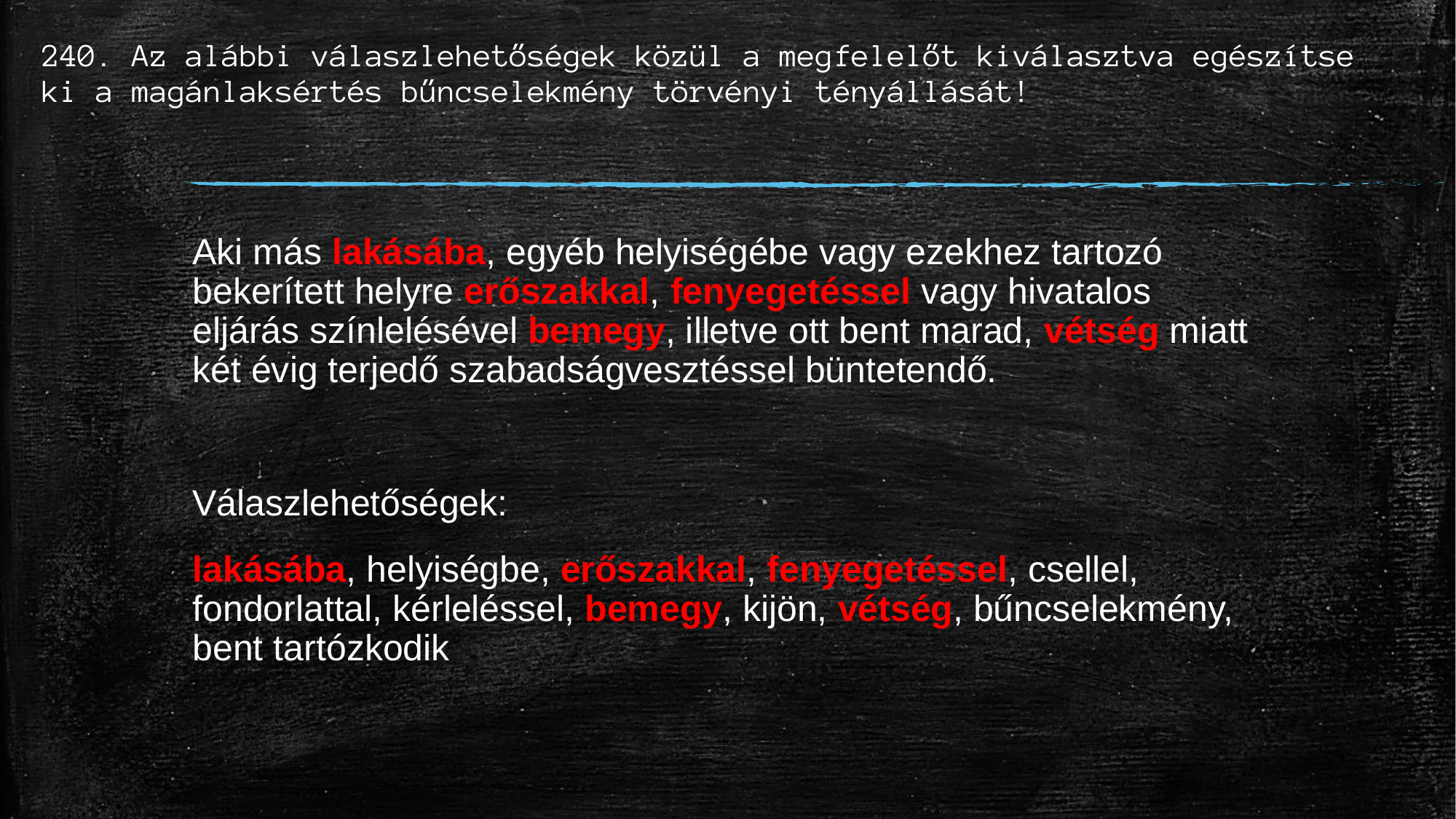

# 240. Az alábbi válaszlehetőségek közül a megfelelőt kiválasztva egészítse ki a magánlaksértés bűncselekmény törvényi tényállását!
Aki más lakásába, egyéb helyiségébe vagy ezekhez tartozó bekerített helyre erőszakkal, fenyegetéssel vagy hivatalos eljárás színlelésével bemegy, illetve ott bent marad, vétség miatt két évig terjedő szabadságvesztéssel büntetendő.

Válaszlehetőségek:
lakásába, helyiségbe, erőszakkal, fenyegetéssel, csellel, fondorlattal, kérleléssel, bemegy, kijön, vétség, bűncselekmény, bent tartózkodik